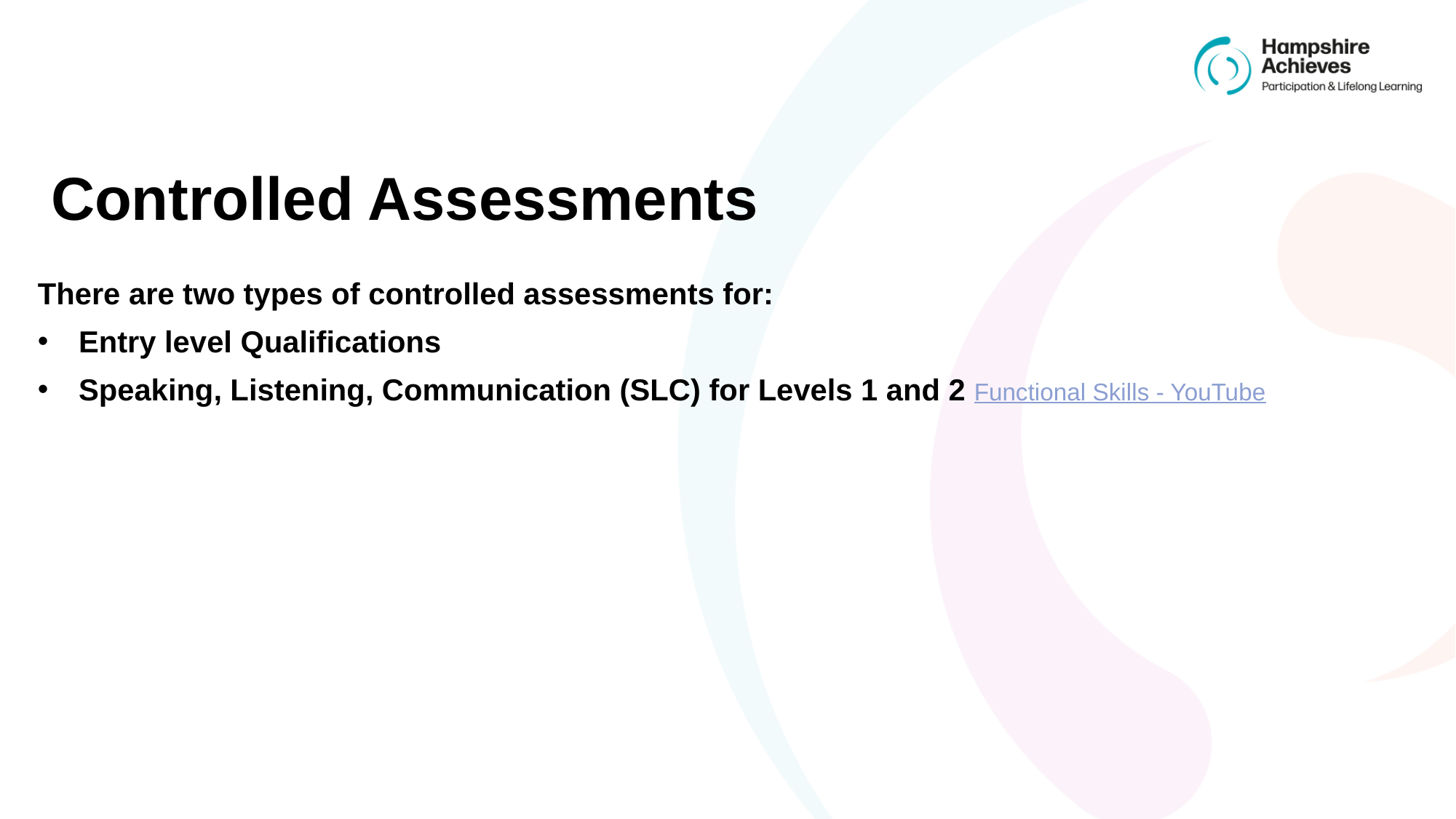

# Controlled Assessments
There are two types of controlled assessments for:
Entry level Qualifications
Speaking, Listening, Communication (SLC) for Levels 1 and 2 Functional Skills - YouTube